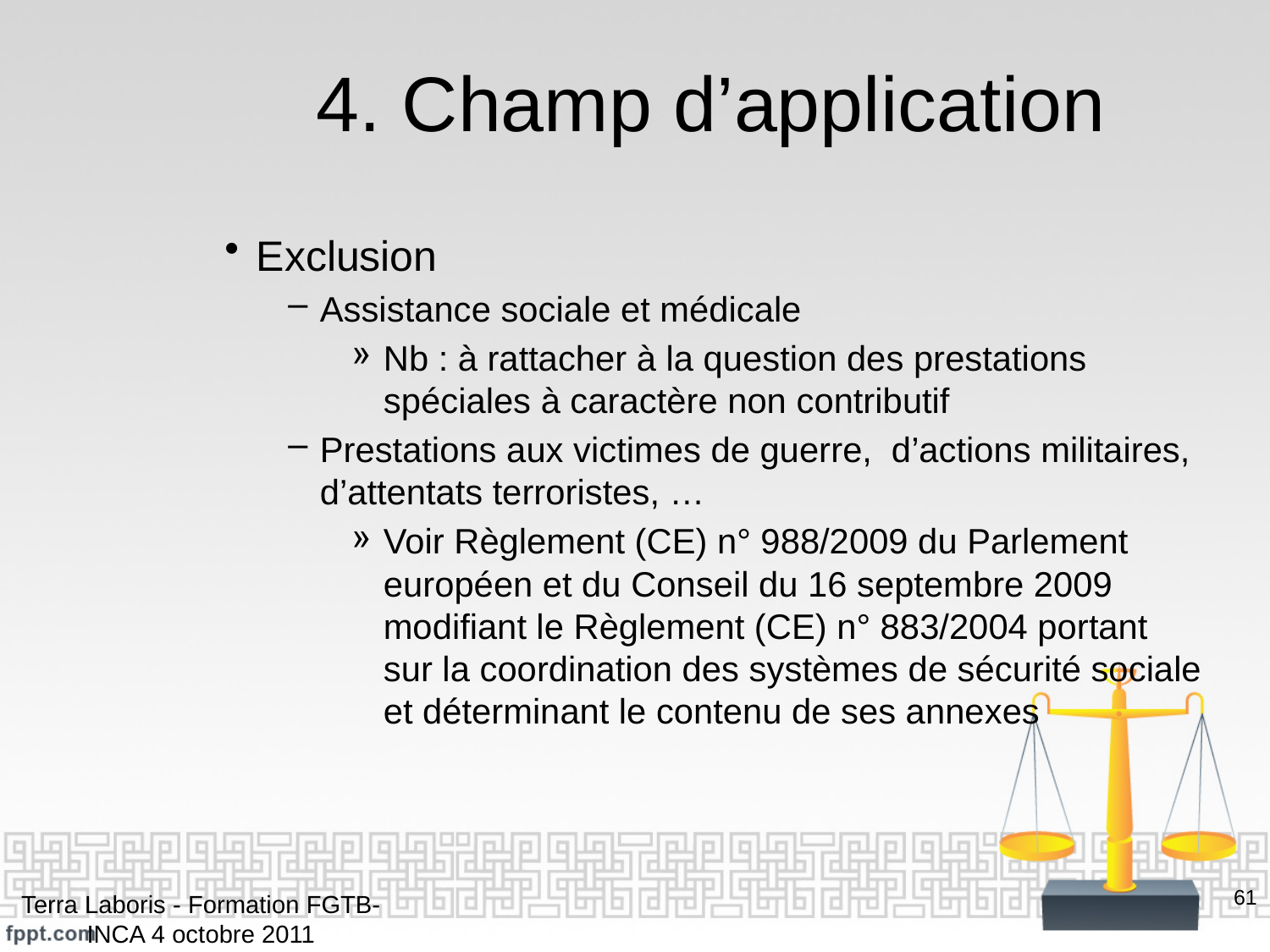

# 4. Champ d’application
Exclusion
Assistance sociale et médicale
Nb : à rattacher à la question des prestations spéciales à caractère non contributif
Prestations aux victimes de guerre,  d’actions militaires, d’attentats terroristes, …
Voir Règlement (CE) n° 988/2009 du Parlement européen et du Conseil du 16 septembre 2009 modifiant le Règlement (CE) n° 883/2004 portant sur la coordination des systèmes de sécurité sociale et déterminant le contenu de ses annexes
Terra Laboris - Formation FGTB-INCA 4 octobre 2011
61